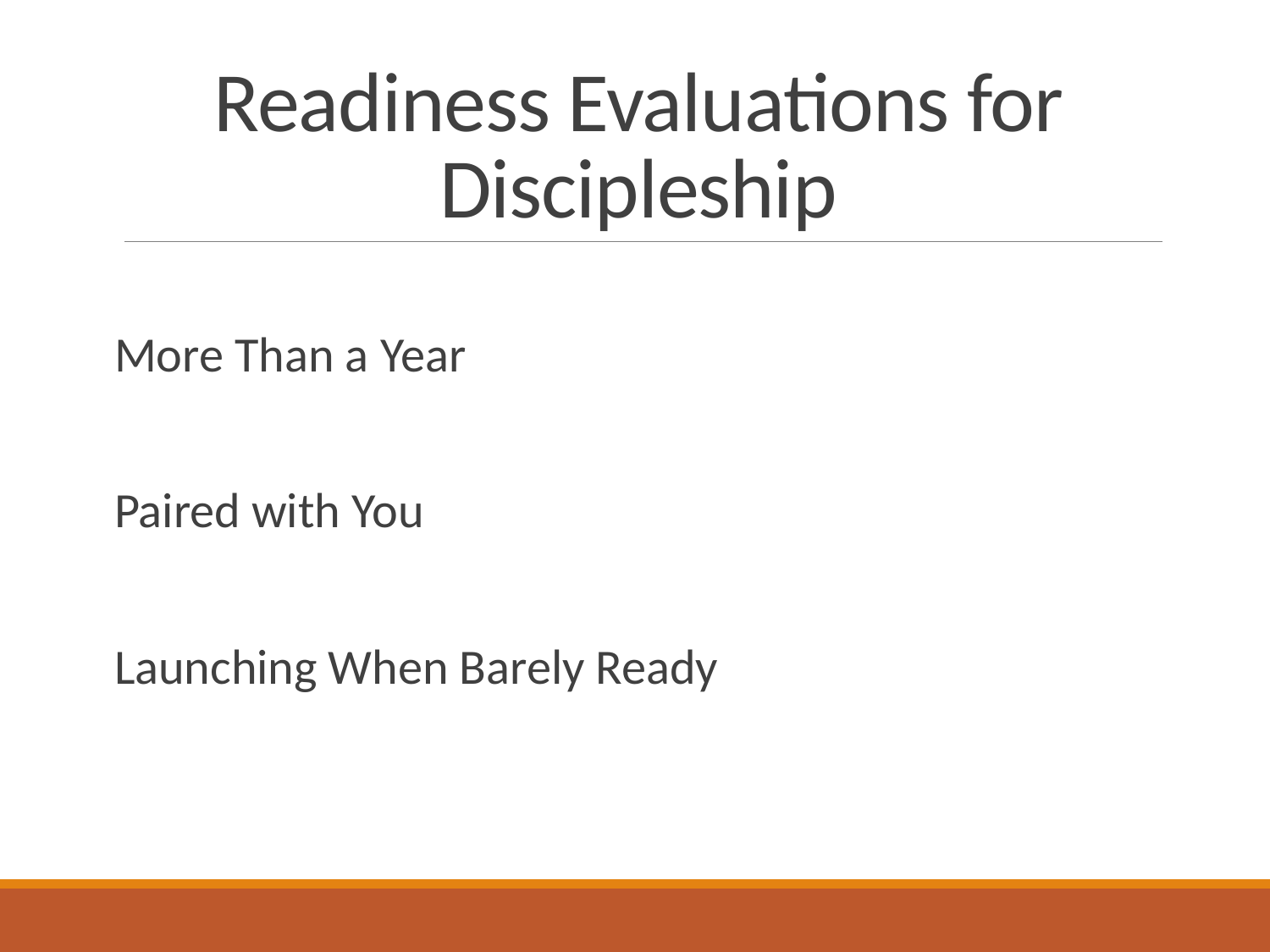

# Readiness Evaluations for Discipleship

More Than a Year

Paired with You

Launching When Barely Ready